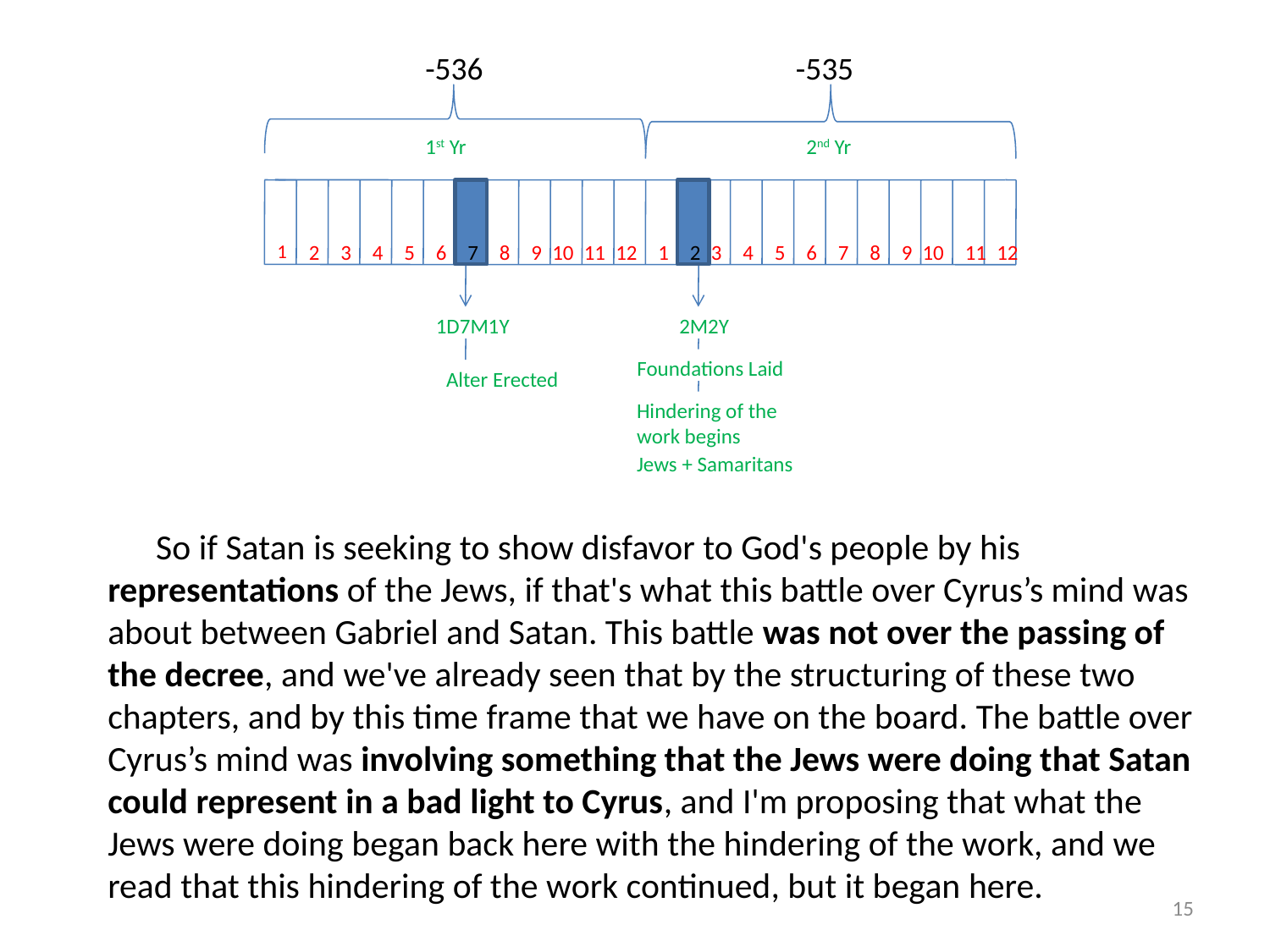

-536
-535

1st Yr
2nd Yr

1
2
3
4
5
6
7
8
9
10
11
12
1
2
2
3
4
5
6
7
8
9
10
11
12
1D7M1Y
2M2Y
Foundations Laid
Alter Erected
Hindering of the work begins
Jews + Samaritans
      So if Satan is seeking to show disfavor to God's people by his representations of the Jews, if that's what this battle over Cyrus’s mind was about between Gabriel and Satan. This battle was not over the passing of the decree, and we've already seen that by the structuring of these two chapters, and by this time frame that we have on the board. The battle over Cyrus’s mind was involving something that the Jews were doing that Satan could represent in a bad light to Cyrus, and I'm proposing that what the Jews were doing began back here with the hindering of the work, and we read that this hindering of the work continued, but it began here.
15